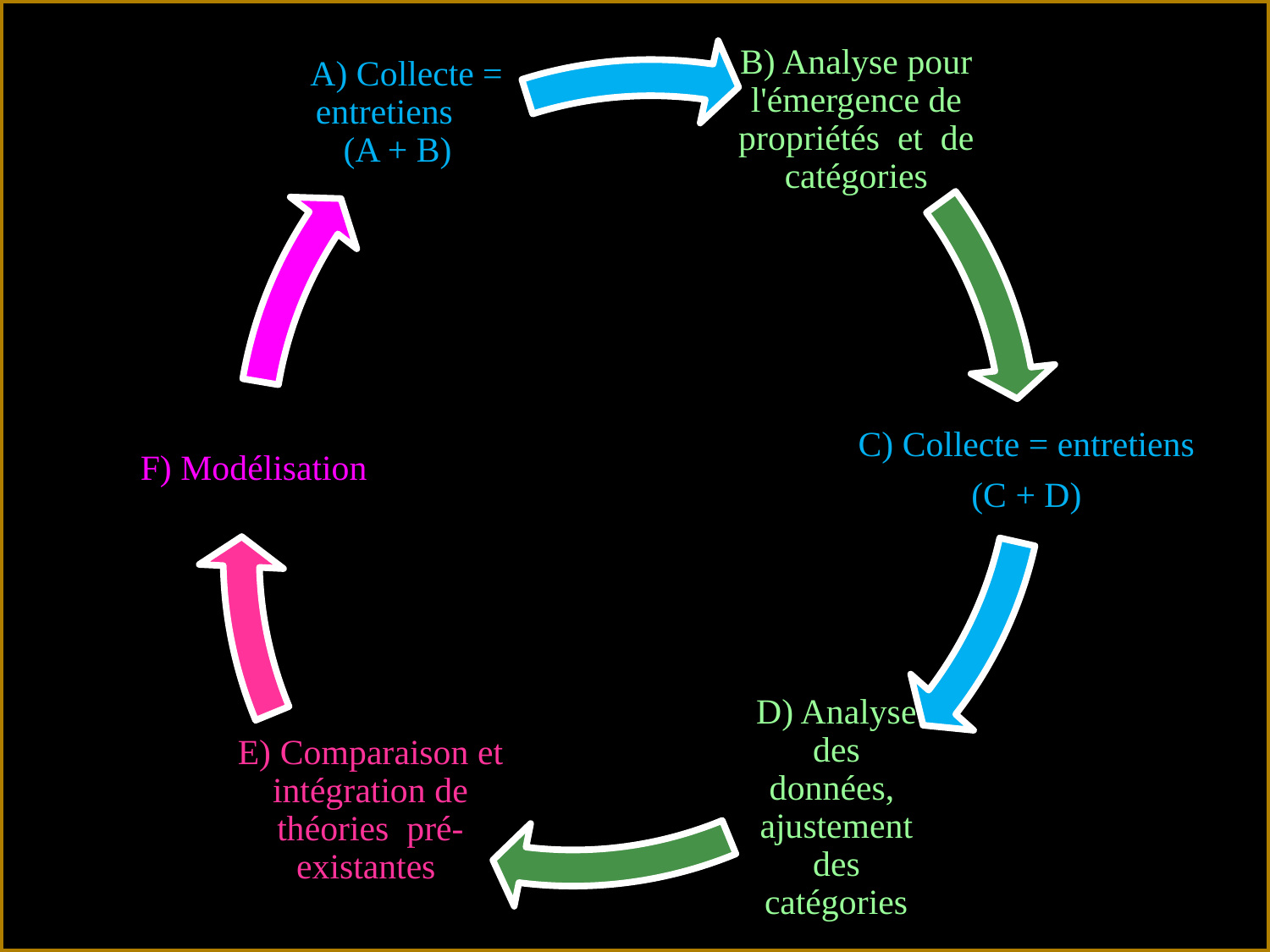

B) Analyse pour l'émergence de propriétés  et  de catégories
C) Collecte = entretiens
(C + D)
D) Analyse des données,  ajustement des catégories
E) Comparaison et intégration de théories  pré-existantes
F) Modélisation
A) Collecte = entretiens      (A + B)